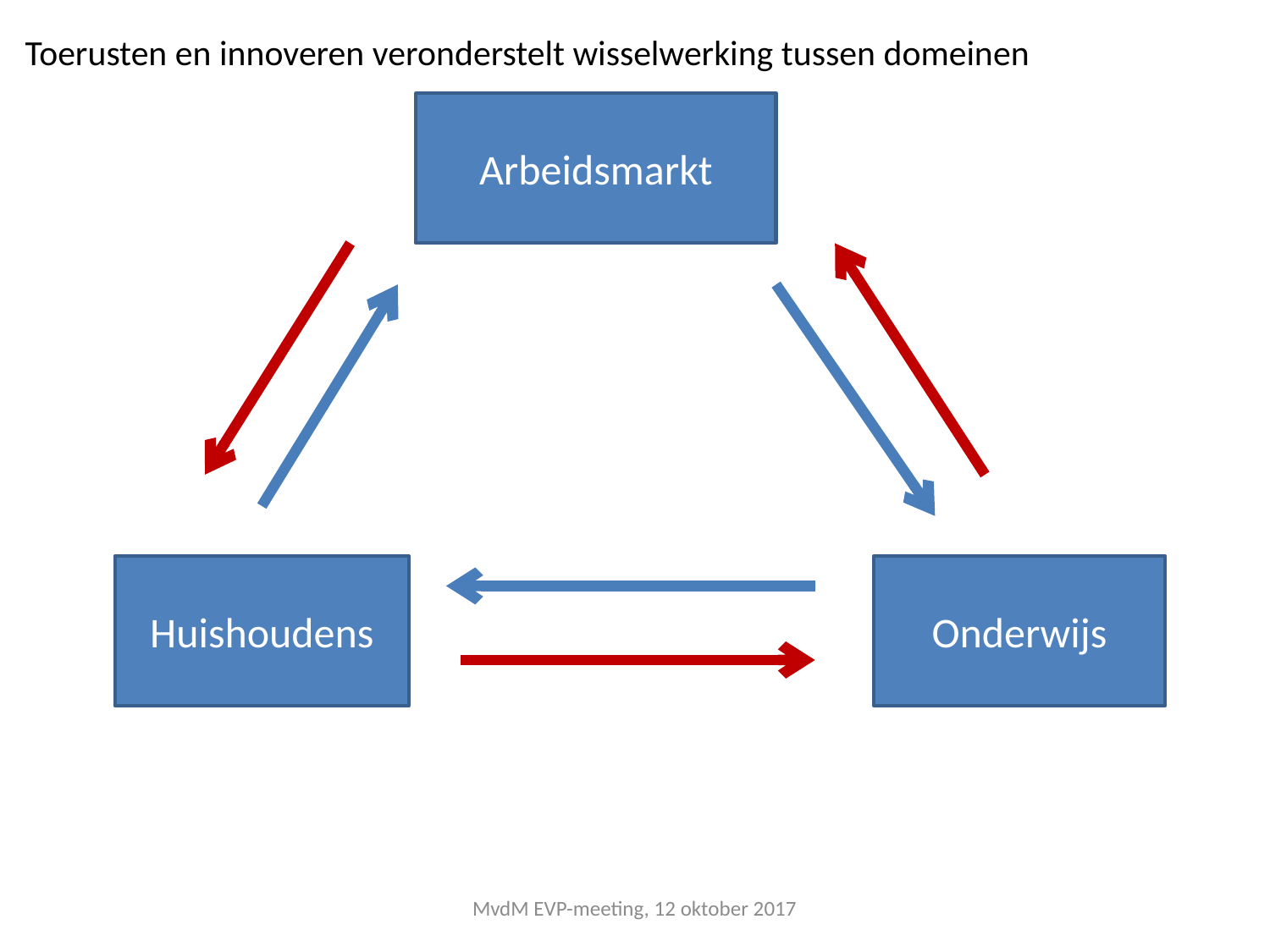

Toerusten en innoveren veronderstelt wisselwerking tussen domeinen
Arbeidsmarkt
Huishoudens
Onderwijs
MvdM EVP-meeting, 12 oktober 2017